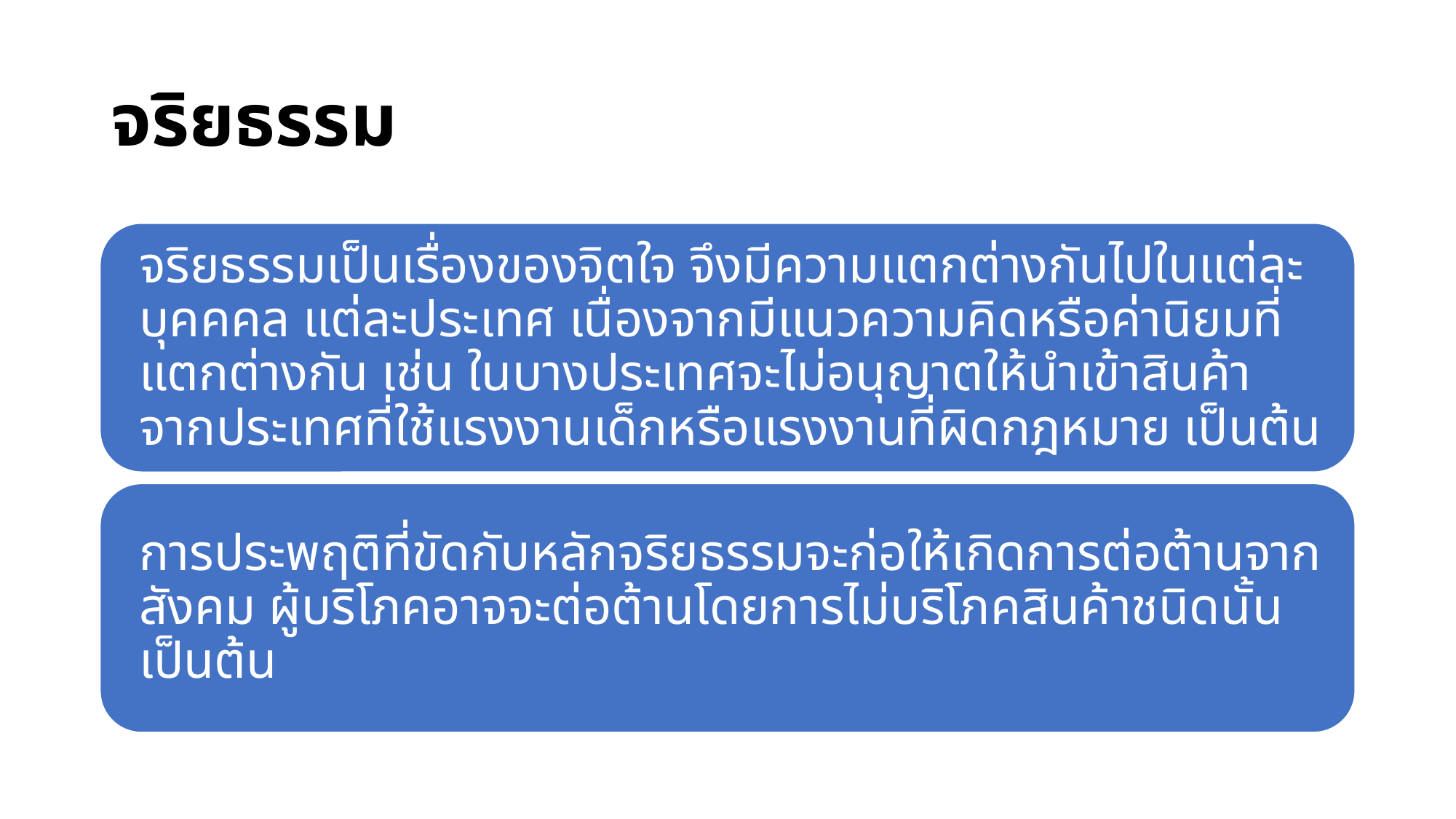

# จริยธรรม
จริยธรรมเป็นเรื่องของจิตใจ จึงมีความแตกต่างกันไปในแต่ละบุคคคล แต่ละประเทศ เนื่องจากมีแนวความคิดหรือค่านิยมที่แตกต่างกัน เช่น ในบางประเทศจะไม่อนุญาตให้นำเข้าสินค้าจากประเทศที่ใช้แรงงานเด็กหรือแรงงานที่ผิดกฎหมาย เป็นต้น
การประพฤติที่ขัดกับหลักจริยธรรมจะก่อให้เกิดการต่อต้านจากสังคม ผู้บริโภคอาจจะต่อต้านโดยการไม่บริโภคสินค้าชนิดนั้น เป็นต้น